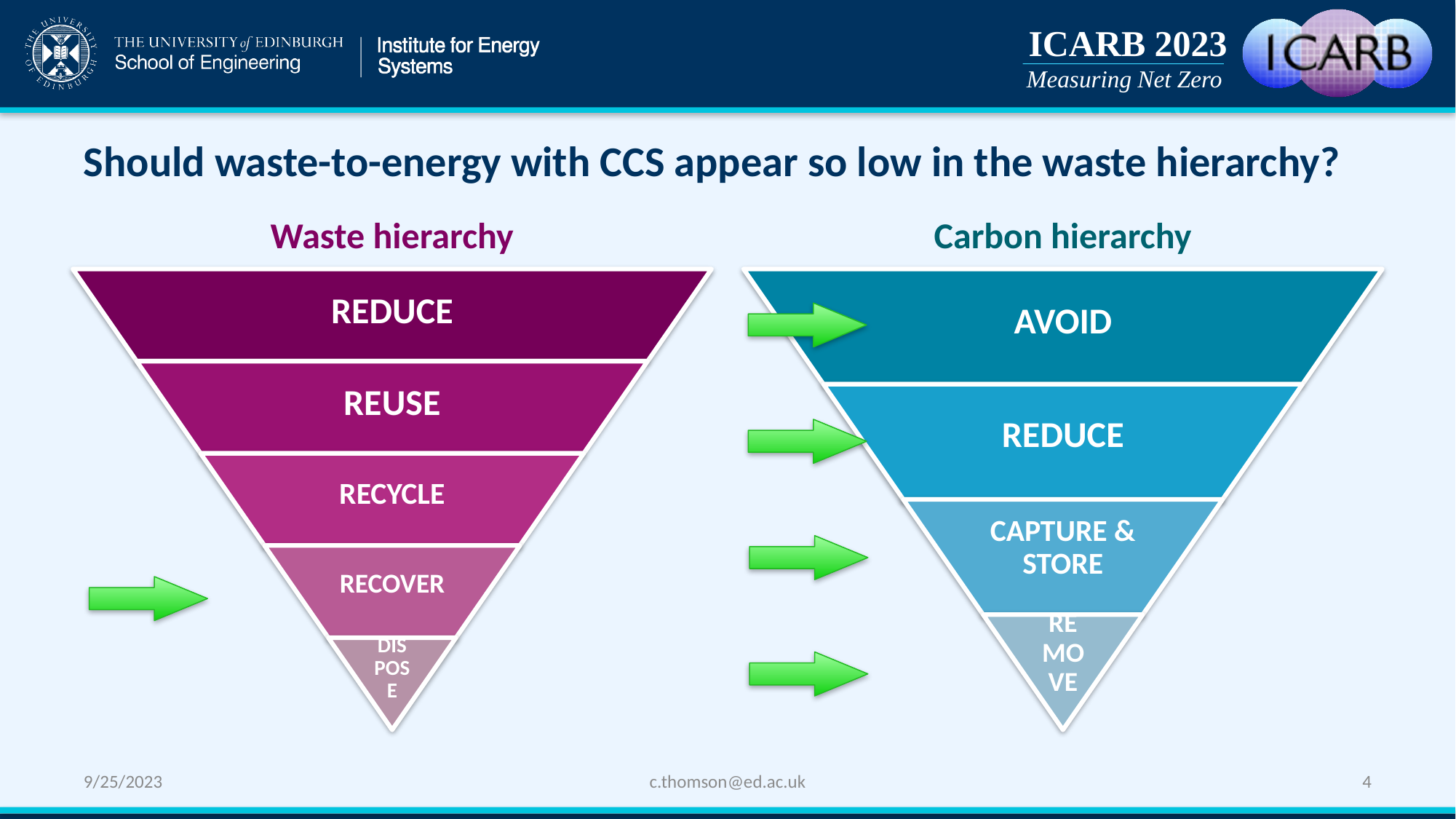

# Should waste-to-energy with CCS appear so low in the waste hierarchy?
Waste hierarchy
Carbon hierarchy
REDUCE
REUSE
RECYCLE
RECOVER
DISPOSE
AVOID
REDUCE
CAPTURE & STORE
REMOVE

c.thomson@ed.ac.uk
4
9/25/2023